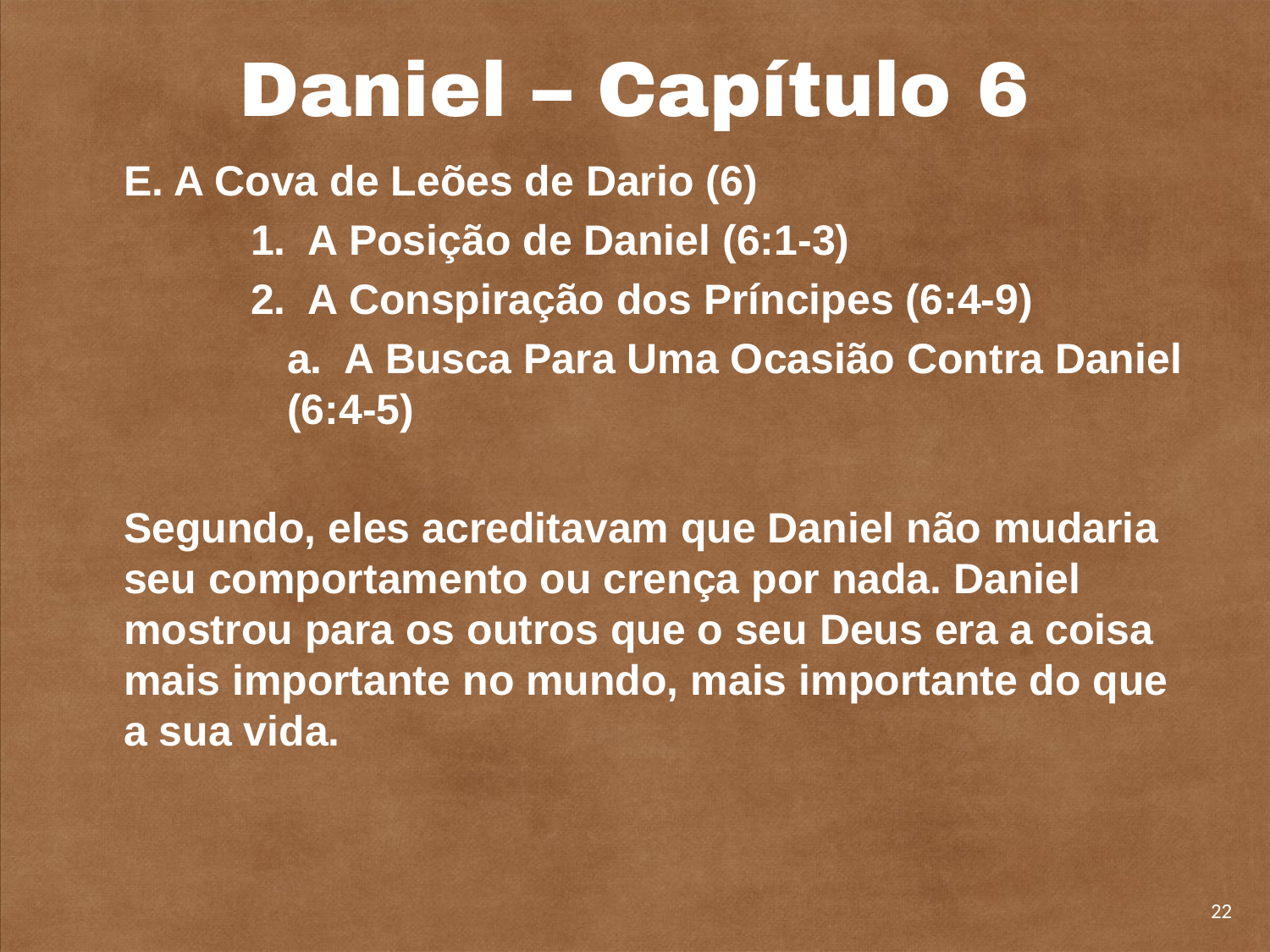

# Daniel – Capítulo 6
	E. A Cova de Leões de Dario (6)
		1.  A Posição de Daniel (6:1-3)
		2.  A Conspiração dos Príncipes (6:4-9)
	a.  A Busca Para Uma Ocasião Contra Daniel (6:4-5)

	Segundo, eles acreditavam que Daniel não mudaria seu comportamento ou crença por nada. Daniel mostrou para os outros que o seu Deus era a coisa mais importante no mundo, mais importante do que a sua vida.
22